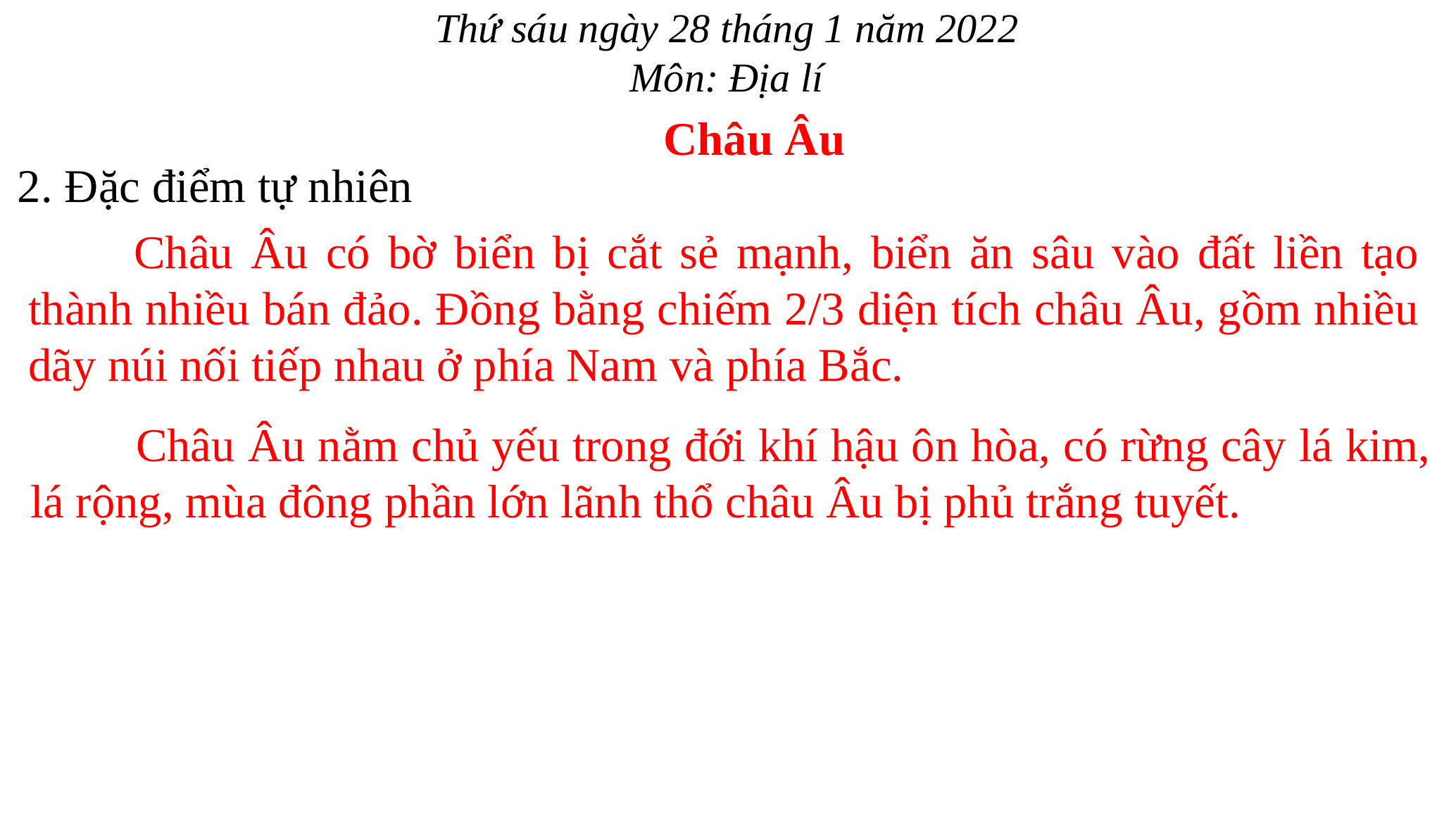

Thứ sáu ngày 28 tháng 1 năm 2022
Môn: Địa lí
     Châu Âu
2. Đặc điểm tự nhiên
	Châu Âu có bờ biển bị cắt sẻ mạnh, biển ăn sâu vào đất liền tạo thành nhiều bán đảo. Đồng bằng chiếm 2/3 diện tích châu Âu, gồm nhiều dãy núi nối tiếp nhau ở phía Nam và phía Bắc.
	Châu Âu nằm chủ yếu trong đới khí hậu ôn hòa, có rừng cây lá kim, lá rộng, mùa đông phần lớn lãnh thổ châu Âu bị phủ trắng tuyết.